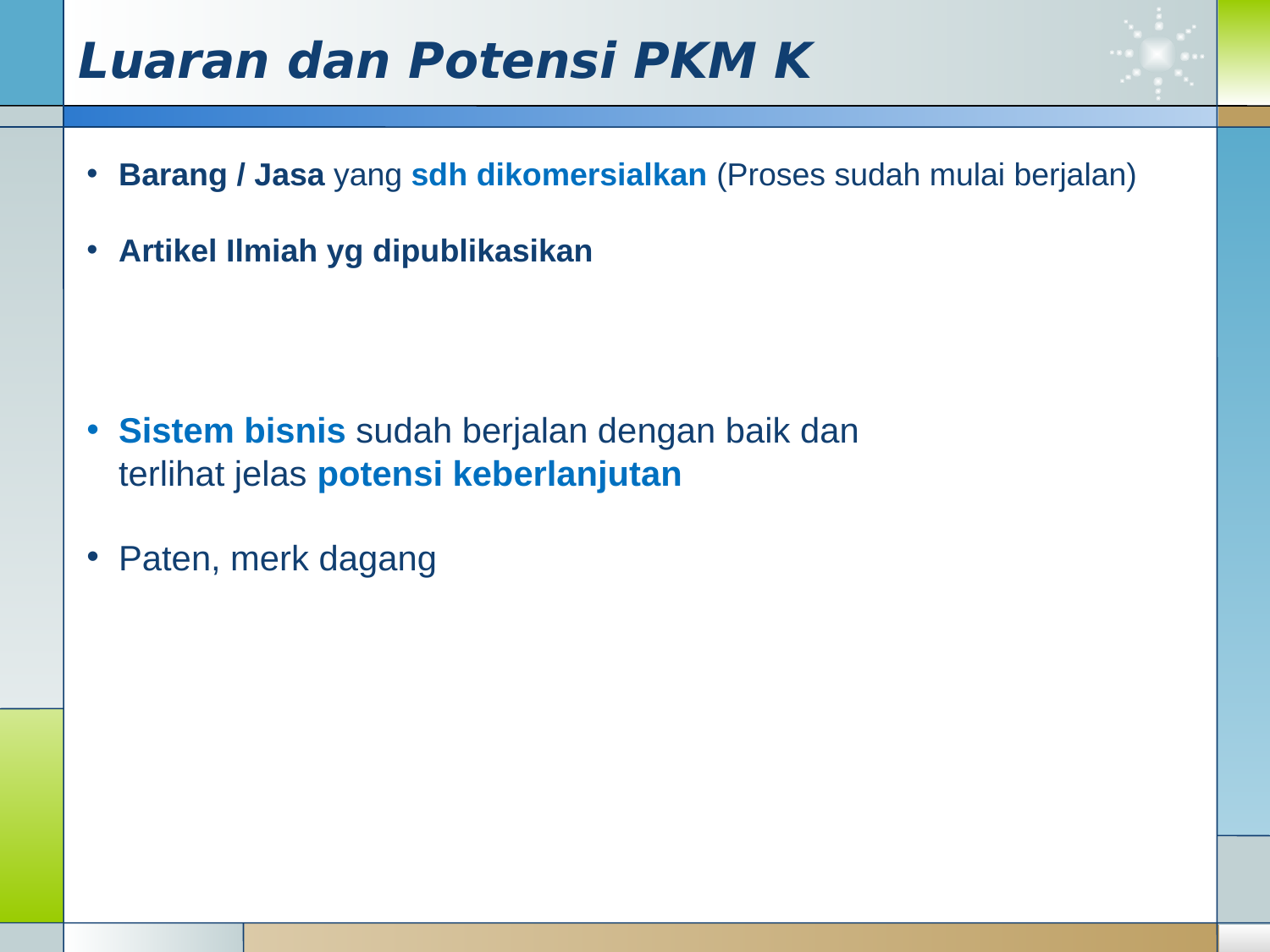

# Luaran dan Potensi PKM K
Barang / Jasa yang sdh dikomersialkan (Proses sudah mulai berjalan)

Artikel Ilmiah yg dipublikasikan

Sistem bisnis sudah berjalan dengan baik dan terlihat jelas potensi keberlanjutan

Paten, merk dagang